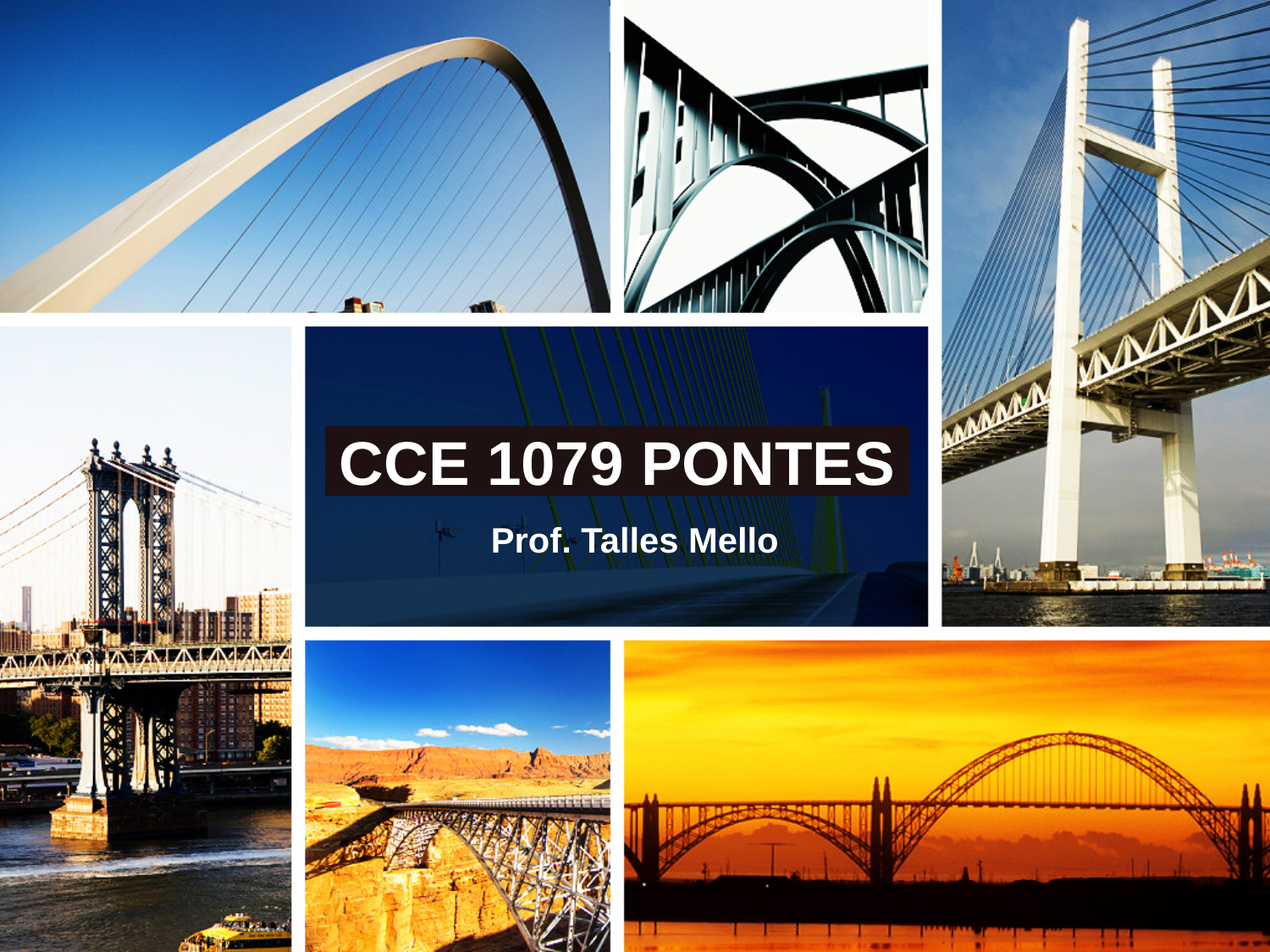

# CCE 1079 PONTES
Prof. Talles Mello